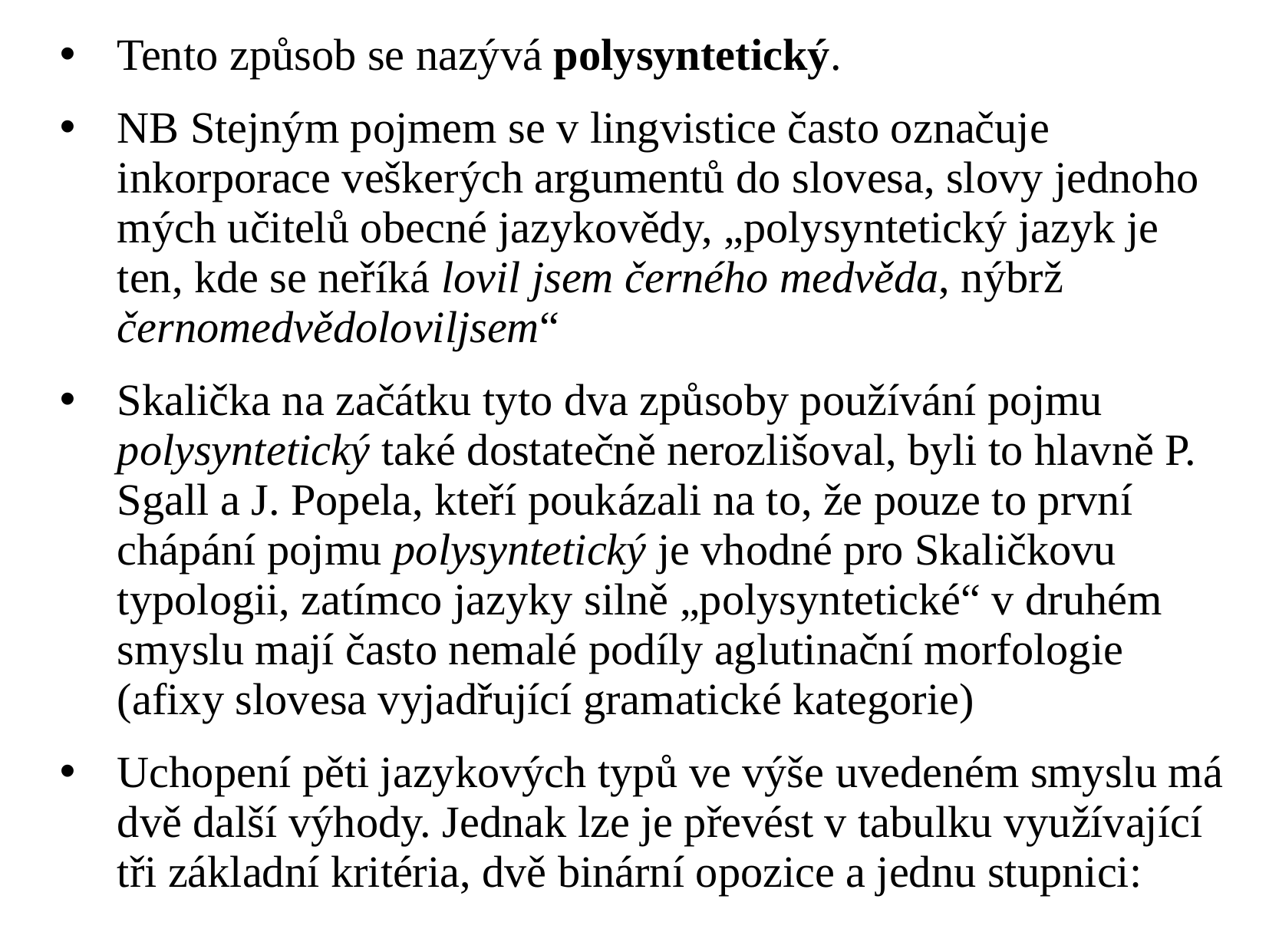

# Tento způsob se nazývá polysyntetický.
NB Stejným pojmem se v lingvistice často označuje inkorporace veškerých argumentů do slovesa, slovy jednoho mých učitelů obecné jazykovědy, „polysyntetický jazyk je ten, kde se neříká lovil jsem černého medvěda, nýbrž černomedvědoloviljsem“
Skalička na začátku tyto dva způsoby používání pojmu polysyntetický také dostatečně nerozlišoval, byli to hlavně P. Sgall a J. Popela, kteří poukázali na to, že pouze to první chápání pojmu polysyntetický je vhodné pro Skaličkovu typologii, zatímco jazyky silně „polysyntetické“ v druhém smyslu mají často nemalé podíly aglutinační morfologie (afixy slovesa vyjadřující gramatické kategorie)
Uchopení pěti jazykových typů ve výše uvedeném smyslu má dvě další výhody. Jednak lze je převést v tabulku využívající tři základní kritéria, dvě binární opozice a jednu stupnici: